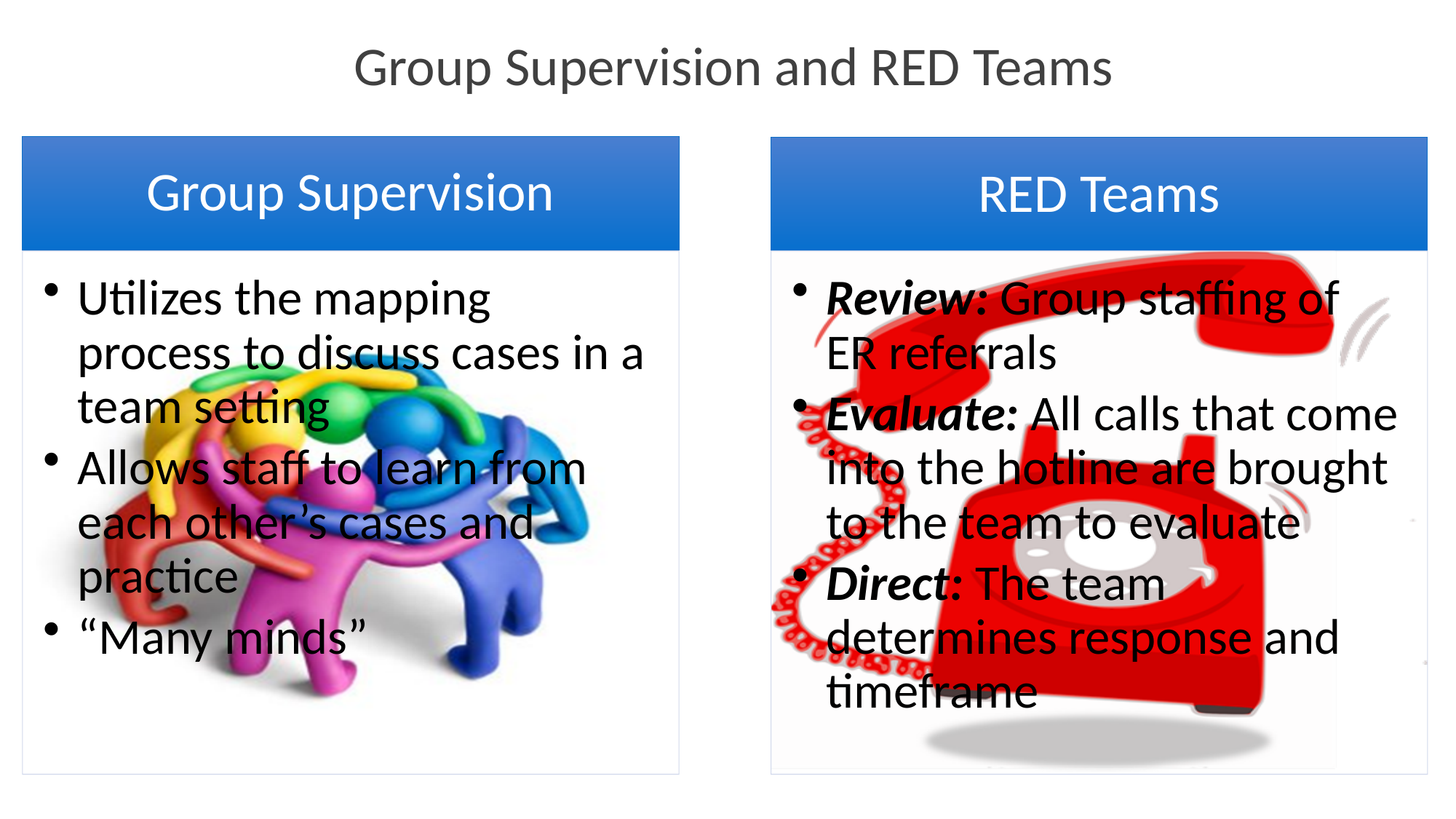

# Group Supervision and RED Teams
Group Supervision
Utilizes the mapping process to discuss cases in a team setting
Allows staff to learn from each other’s cases and practice
“Many minds”
RED Teams
Review: Group staffing of ER referrals
Evaluate: All calls that come into the hotline are brought to the team to evaluate
Direct: The team determines response and timeframe